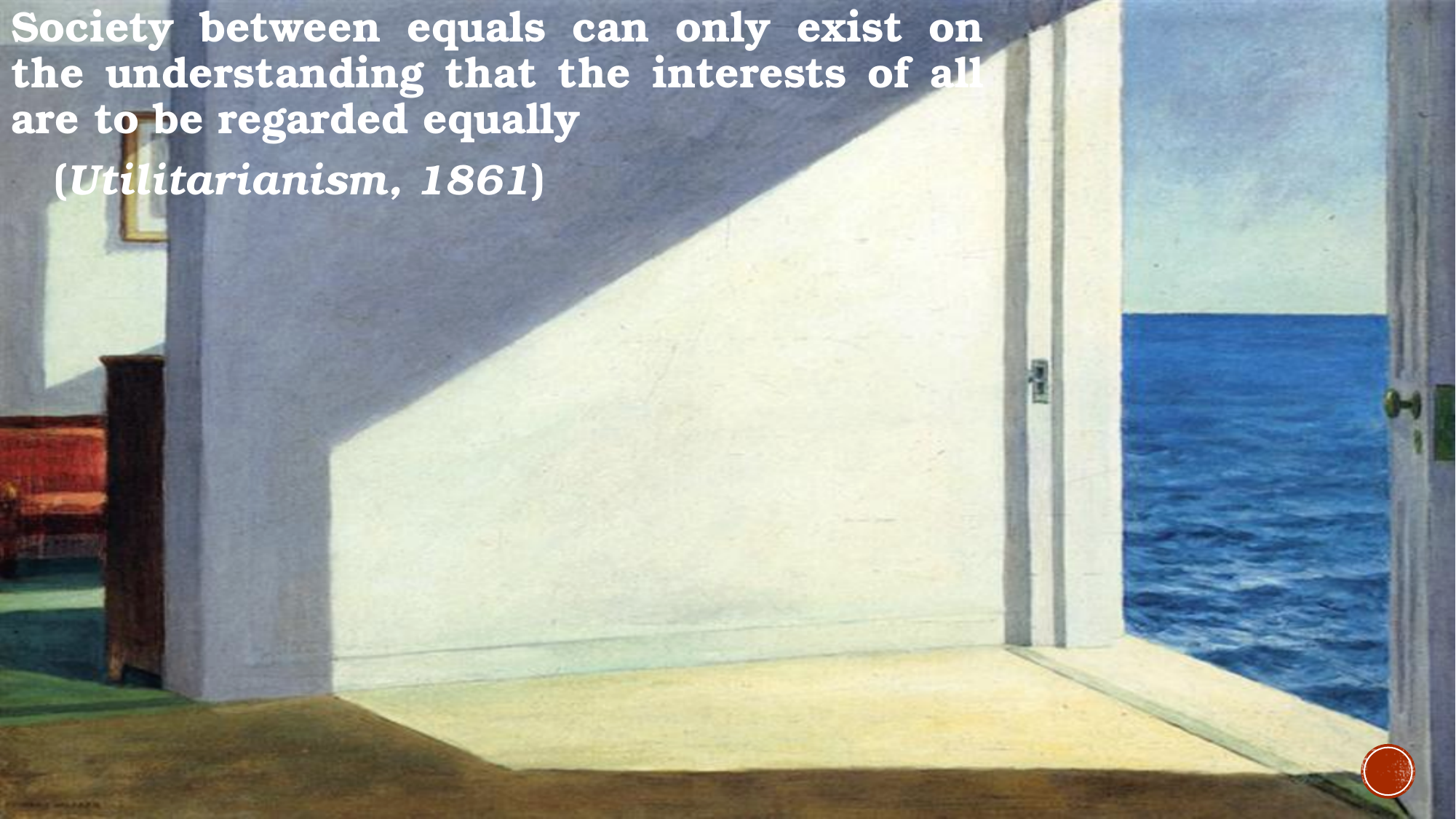

Society between equals can only exist on the understanding that the interests of all are to be regarded equally
   (Utilitarianism, 1861)